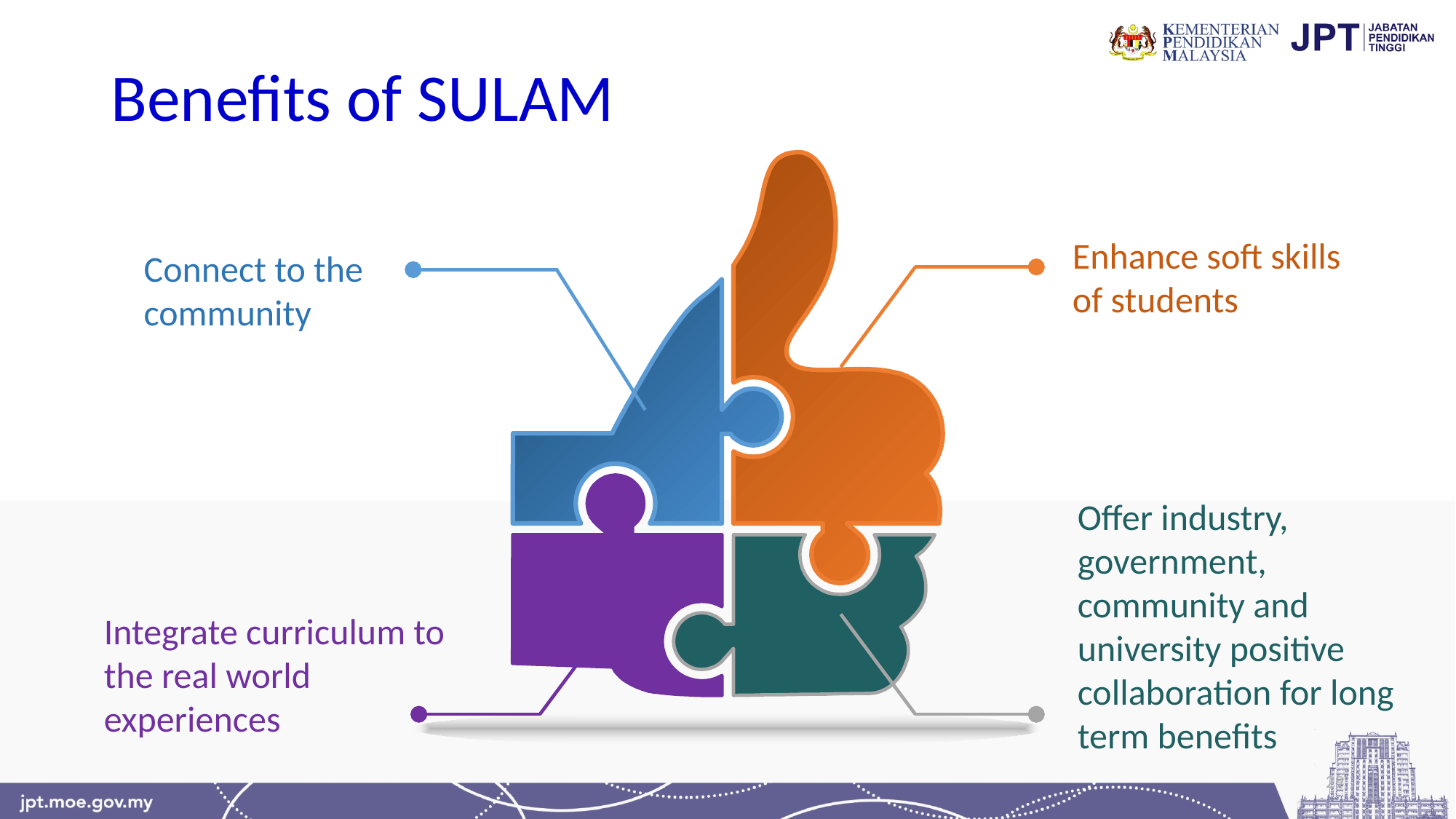

# Benefits of SULAM

Enhance soft skills of students
Connect to the community
Offer industry, government, community and university positive collaboration for long term benefits

Integrate curriculum to the real world experiences

29